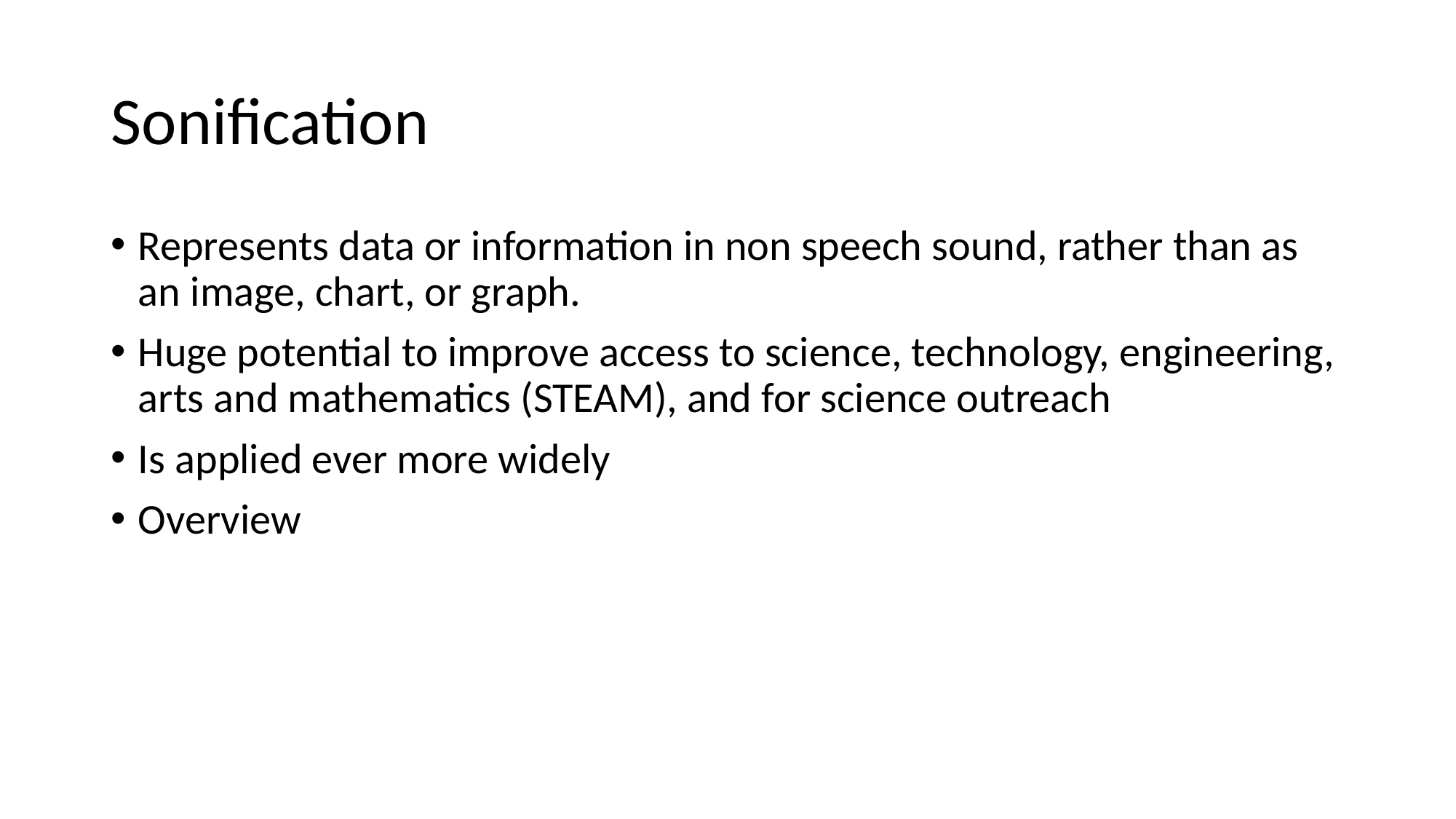

# Sonification
Represents data or information in non speech sound, rather than as an image, chart, or graph.
Huge potential to improve access to science, technology, engineering, arts and mathematics (STEAM), and for science outreach
Is applied ever more widely
Overview